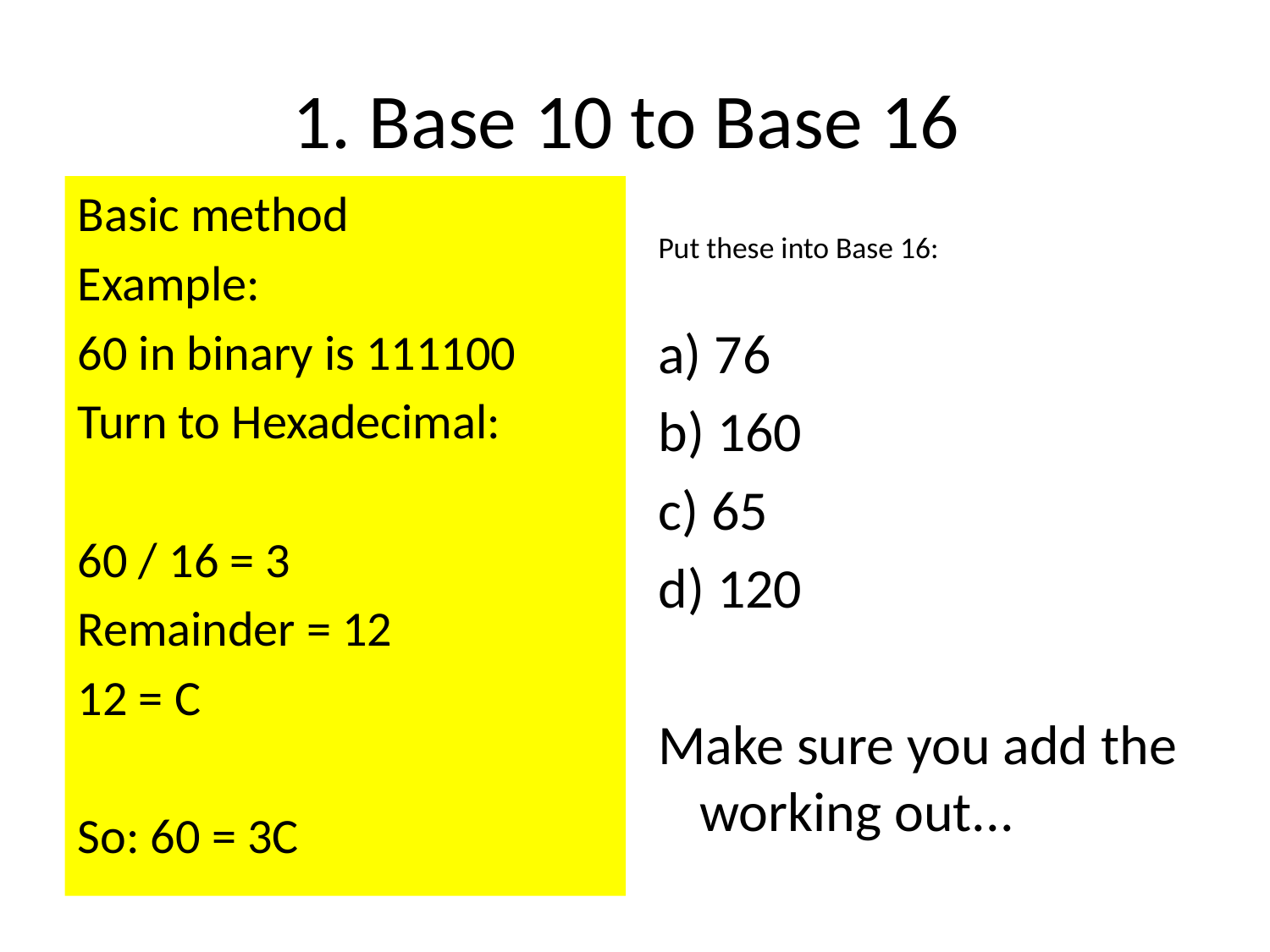

# 1. Base 10 to Base 16
Basic method
Example:
60 in binary is 111100
Turn to Hexadecimal:

60 / 16 = 3
Remainder = 12
12 = C

So: 60 = 3C
Put these into Base 16:

a) 76
b) 160
c) 65
d) 120

Make sure you add the working out...